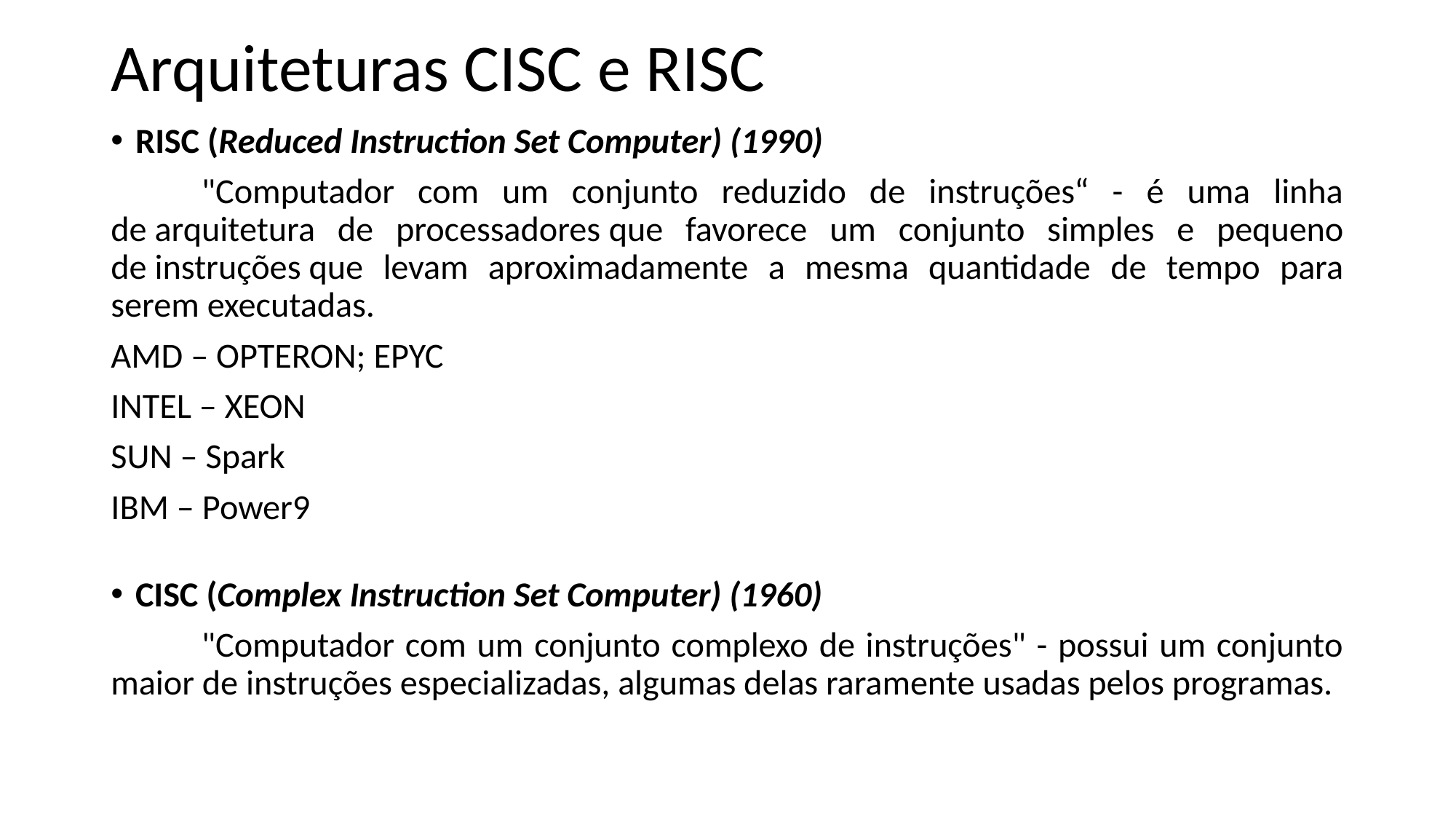

# Arquiteturas CISC e RISC
RISC (Reduced Instruction Set Computer) (1990)
	"Computador com um conjunto reduzido de instruções“ - é uma linha de arquitetura de processadores que favorece um conjunto simples e pequeno de instruções que levam aproximadamente a mesma quantidade de tempo para serem executadas.
AMD – OPTERON; EPYC
INTEL – XEON
SUN – Spark
IBM – Power9

CISC (Complex Instruction Set Computer) (1960)
	"Computador com um conjunto complexo de instruções" - possui um conjunto maior de instruções especializadas, algumas delas raramente usadas pelos programas.